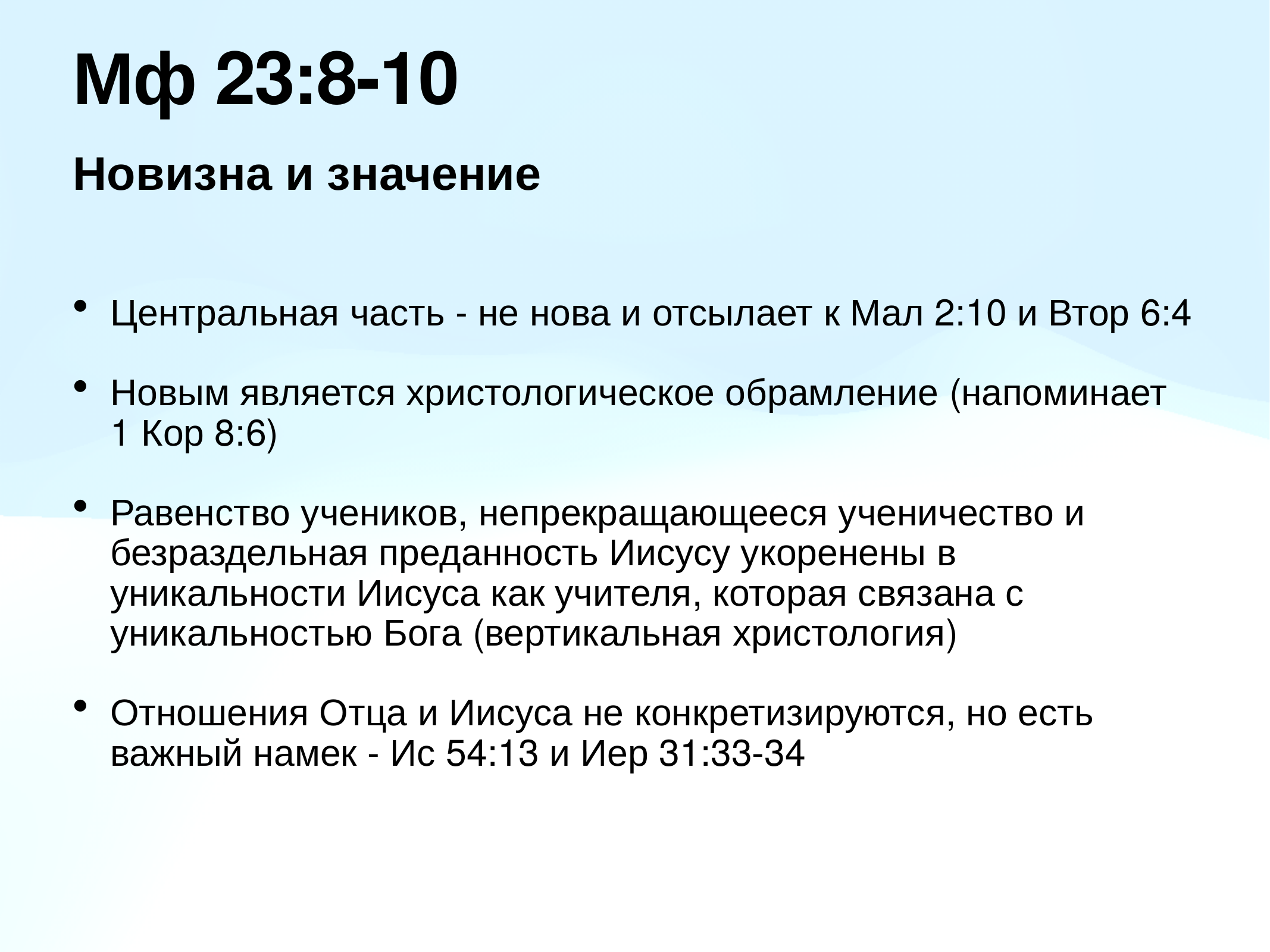

# Мф 23:8-10
Новизна и значение
Центральная часть - не нова и отсылает к Мал 2:10 и Втор 6:4
Новым является христологическое обрамление (напоминает 1 Кор 8:6)
Равенство учеников, непрекращающееся ученичество и безраздельная преданность Иисусу укоренены в уникальности Иисуса как учителя, которая связана с уникальностью Бога (вертикальная христология)
Отношения Отца и Иисуса не конкретизируются, но есть важный намек - Ис 54:13 и Иер 31:33-34